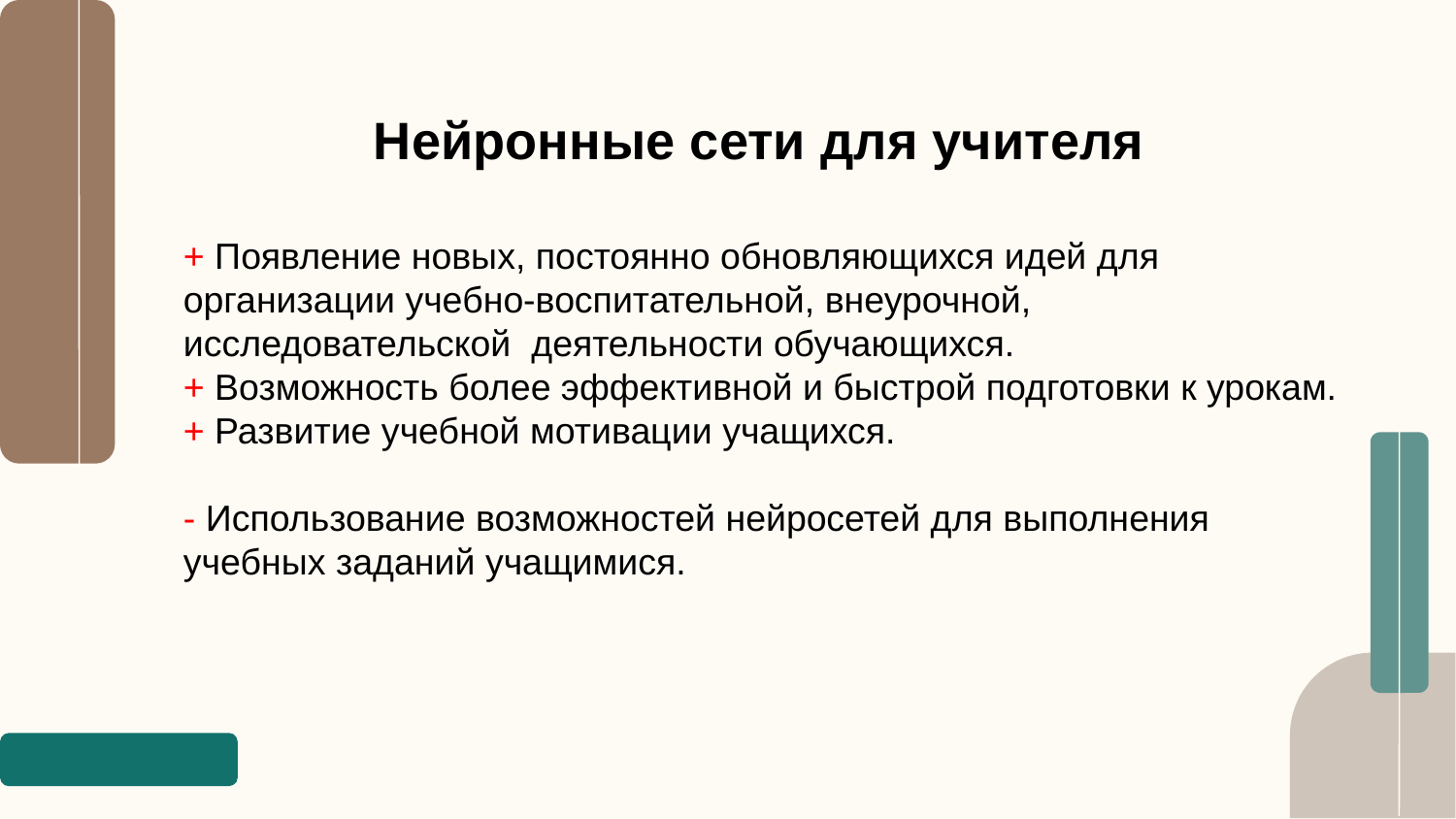

Нейронные сети для учителя

+ Появление новых, постоянно обновляющихся идей для организации учебно-воспитательной, внеурочной, исследовательской  деятельности обучающихся.
+ Возможность более эффективной и быстрой подготовки к урокам.
+ Развитие учебной мотивации учащихся.

- Использование возможностей нейросетей для выполнения учебных заданий учащимися.